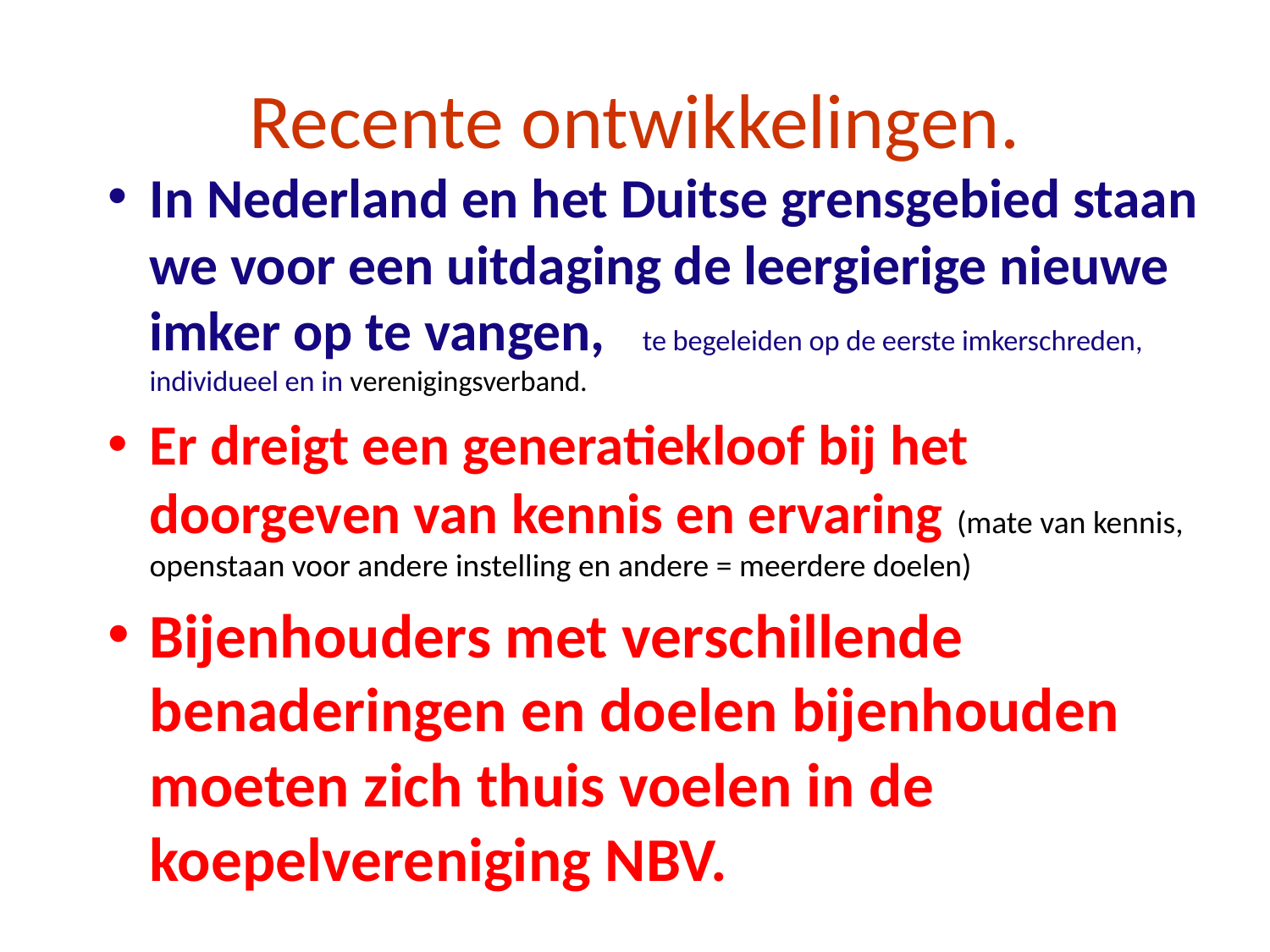

# Recente ontwikkelingen.
In Nederland en het Duitse grensgebied staan we voor een uitdaging de leergierige nieuwe imker op te vangen,   te begeleiden op de eerste imkerschreden, individueel en in verenigingsverband.
Er dreigt een generatiekloof bij het doorgeven van kennis en ervaring (mate van kennis, openstaan voor andere instelling en andere = meerdere doelen)
Bijenhouders met verschillende benaderingen en doelen bijenhouden moeten zich thuis voelen in de koepelvereniging NBV.